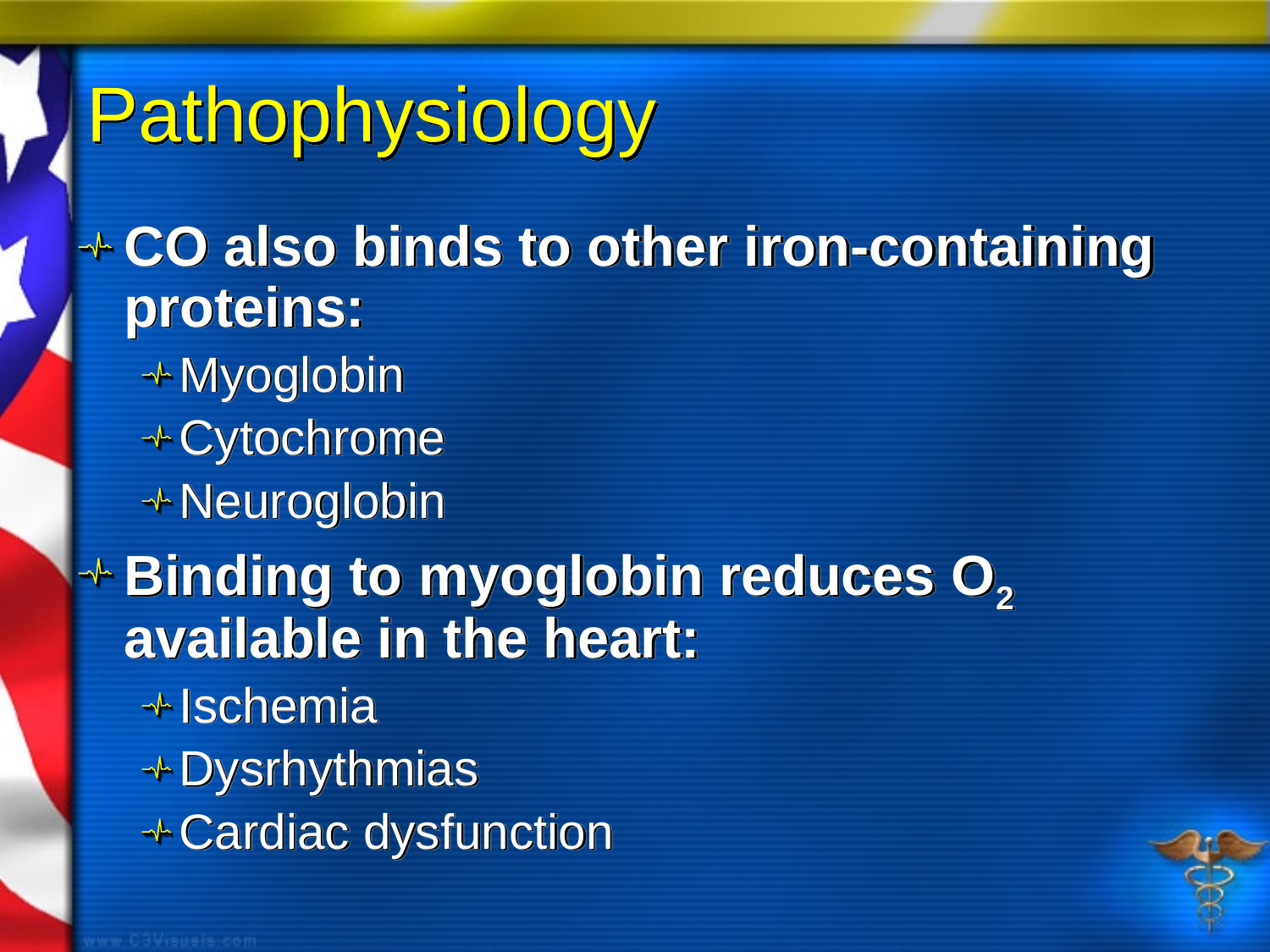

# Pathophysiology
CO also binds to other iron-containing proteins:
Myoglobin
Cytochrome
Neuroglobin
Binding to myoglobin reduces O2 available in the heart:
Ischemia
Dysrhythmias
Cardiac dysfunction